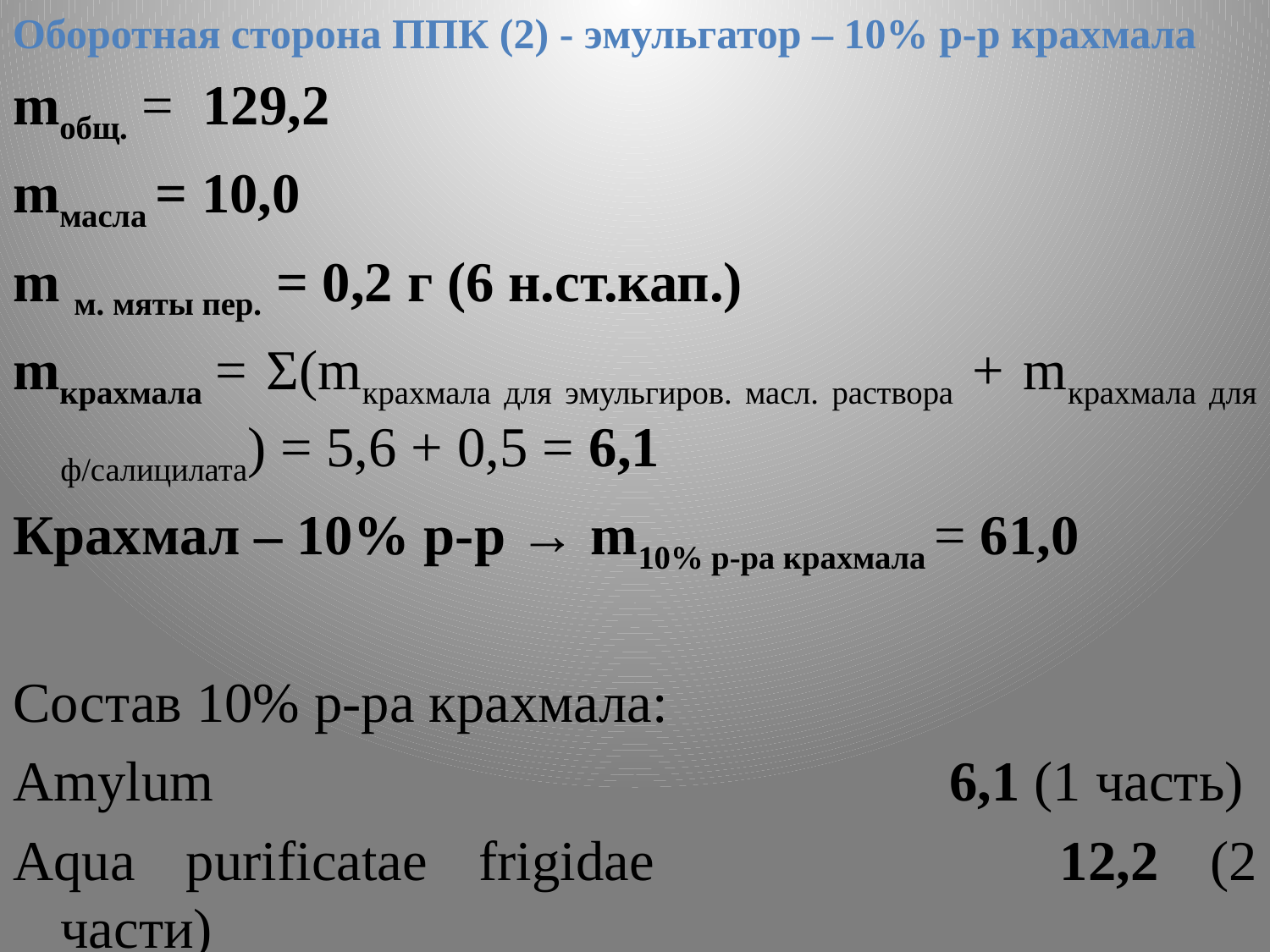

Оборотная сторона ППК (2) - эмульгатор – 10% р-р крахмала
mобщ. =  129,2
mмасла = 10,0
m м. мяты пер. = 0,2 г (6 н.ст.кап.)
mкрахмала = Σ(mкрахмала для эмульгиров. масл. раствора + mкрахмала для ф/салицилата) = 5,6 + 0,5 = 6,1
Крахмал – 10% р-р → m10% р-ра крахмала = 61,0

Состав 10% р-ра крахмала:
Amylum 						6,1 (1 часть)
Aqua purificatae frigidae 			12,2 (2 части)
Aqua purificatae ebulentis 			42,7 (7 частей)